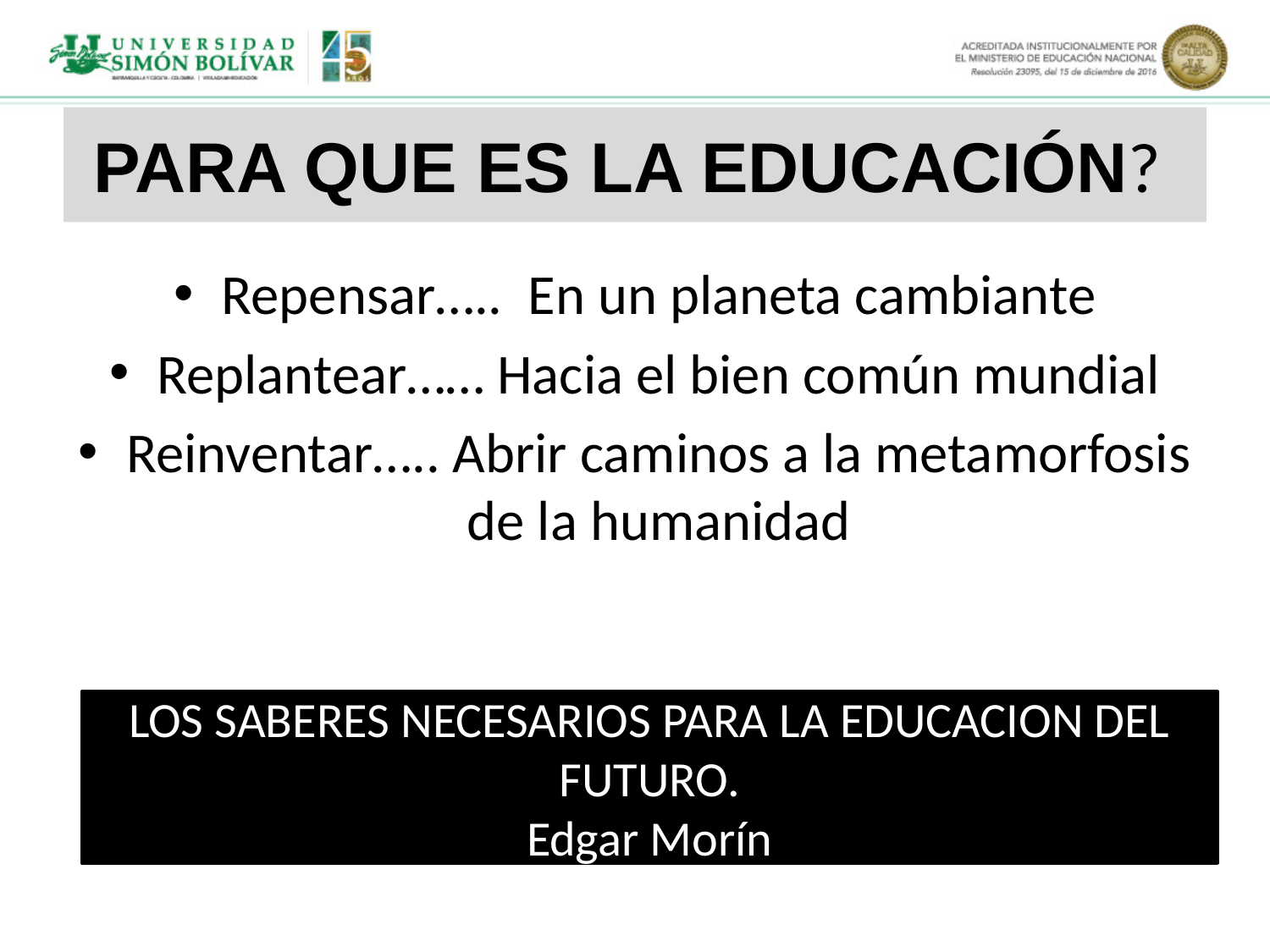

# PARA QUE ES LA EDUCACIÓN?
Repensar…..  En un planeta cambiante
Replantear…… Hacia el bien común mundial
Reinventar….. Abrir caminos a la metamorfosis de la humanidad

LOS SABERES NECESARIOS PARA LA EDUCACION DEL FUTURO.
Edgar Morín